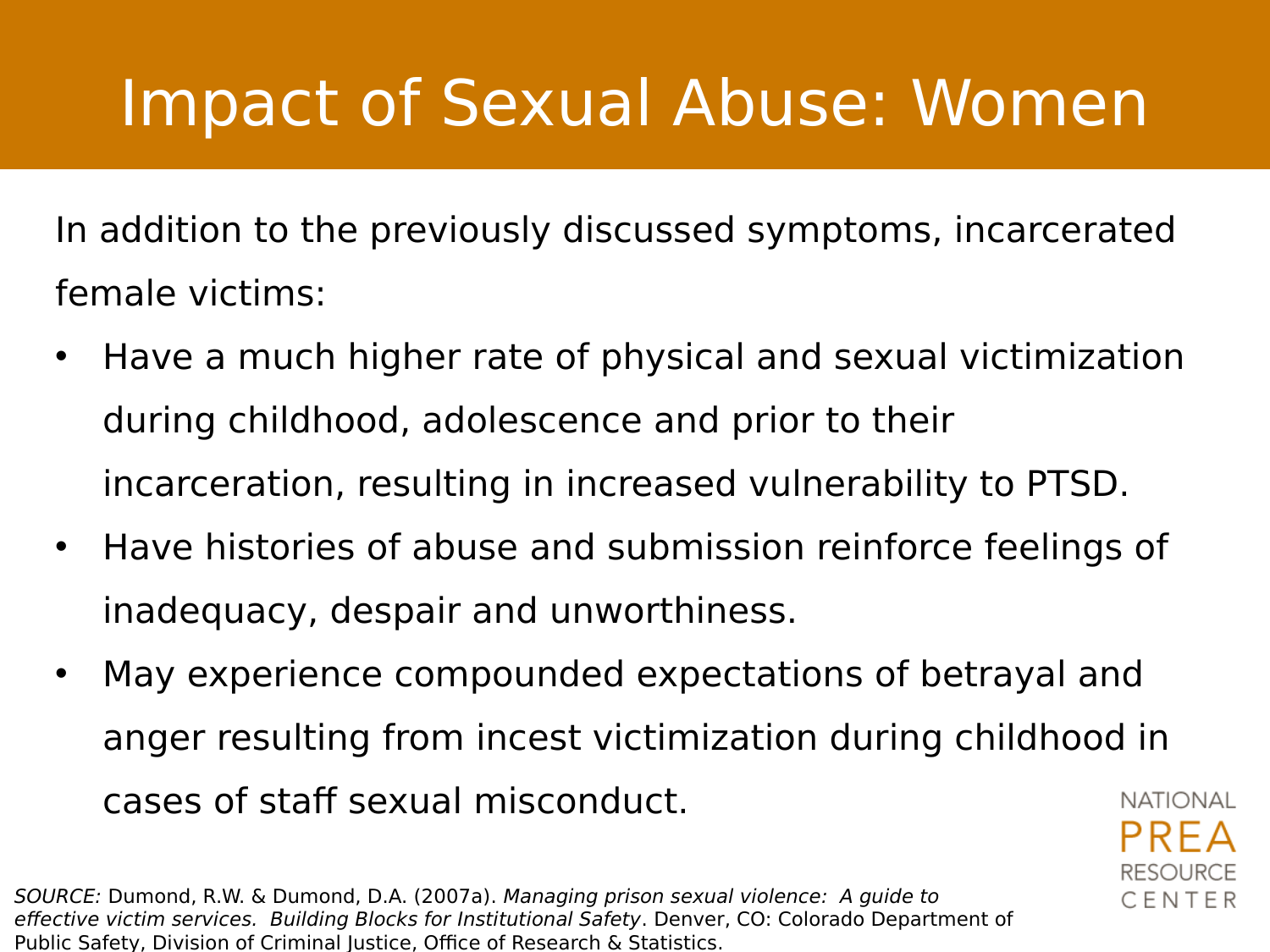

Impact of Sexual Abuse: Women
In addition to the previously discussed symptoms, incarcerated female victims:
Have a much higher rate of physical and sexual victimization during childhood, adolescence and prior to their incarceration, resulting in increased vulnerability to PTSD.
Have histories of abuse and submission reinforce feelings of inadequacy, despair and unworthiness.
May experience compounded expectations of betrayal and anger resulting from incest victimization during childhood in cases of staff sexual misconduct.
SOURCE: Dumond, R.W. & Dumond, D.A. (2007a). Managing prison sexual violence:  A guide to effective victim services.  Building Blocks for Institutional Safety. Denver, CO: Colorado Department of Public Safety, Division of Criminal Justice, Office of Research & Statistics.